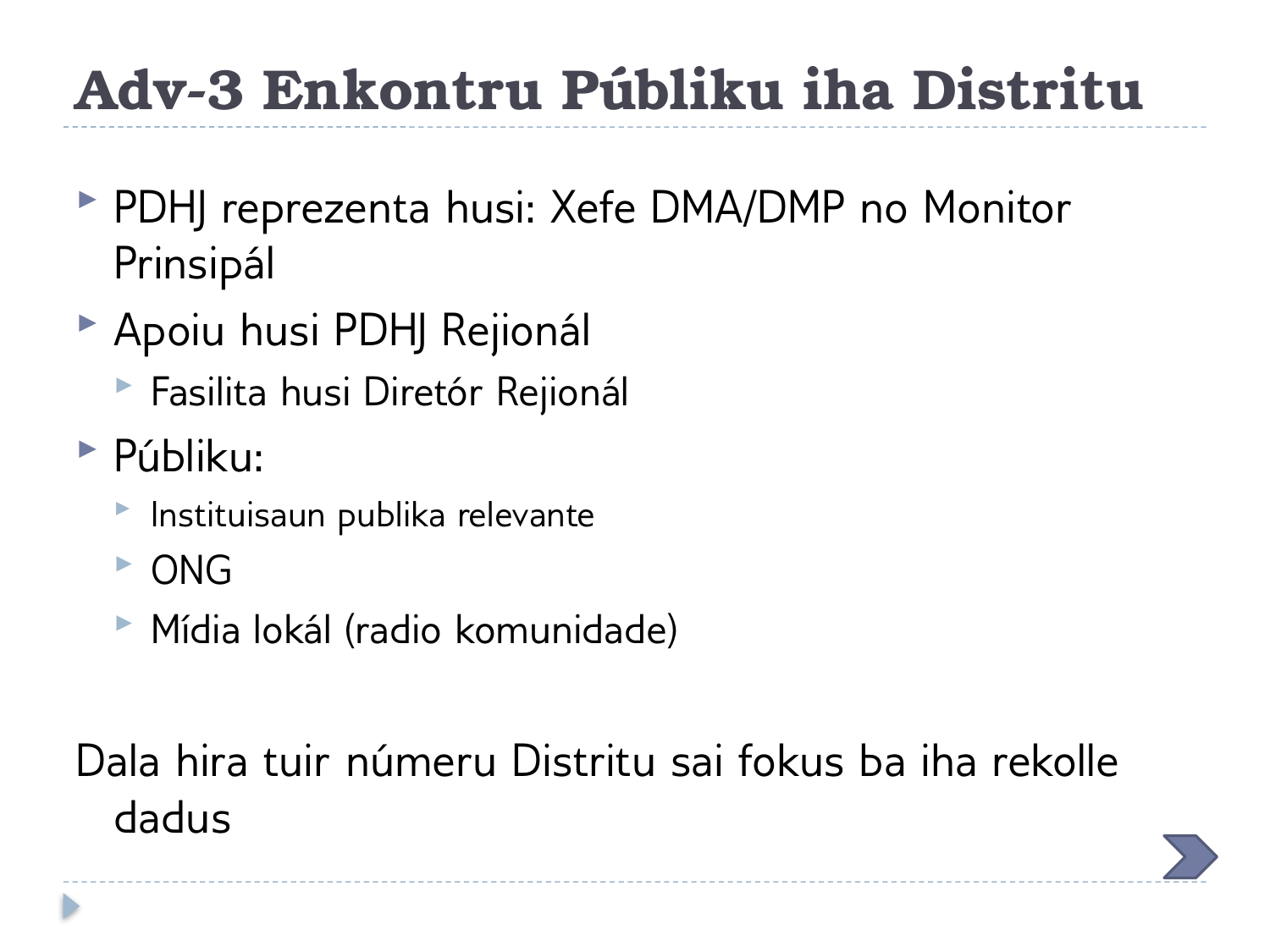

# Adv-3 Enkontru Públiku iha Distritu
PDHJ reprezenta husi: Xefe DMA/DMP no Monitor Prinsipál
Apoiu husi PDHJ Rejionál
Fasilita husi Diretór Rejionál
Públiku:
Instituisaun publika relevante
ONG
Mídia lokál (radio komunidade)

Dala hira tuir númeru Distritu sai fokus ba iha rekolle dadus